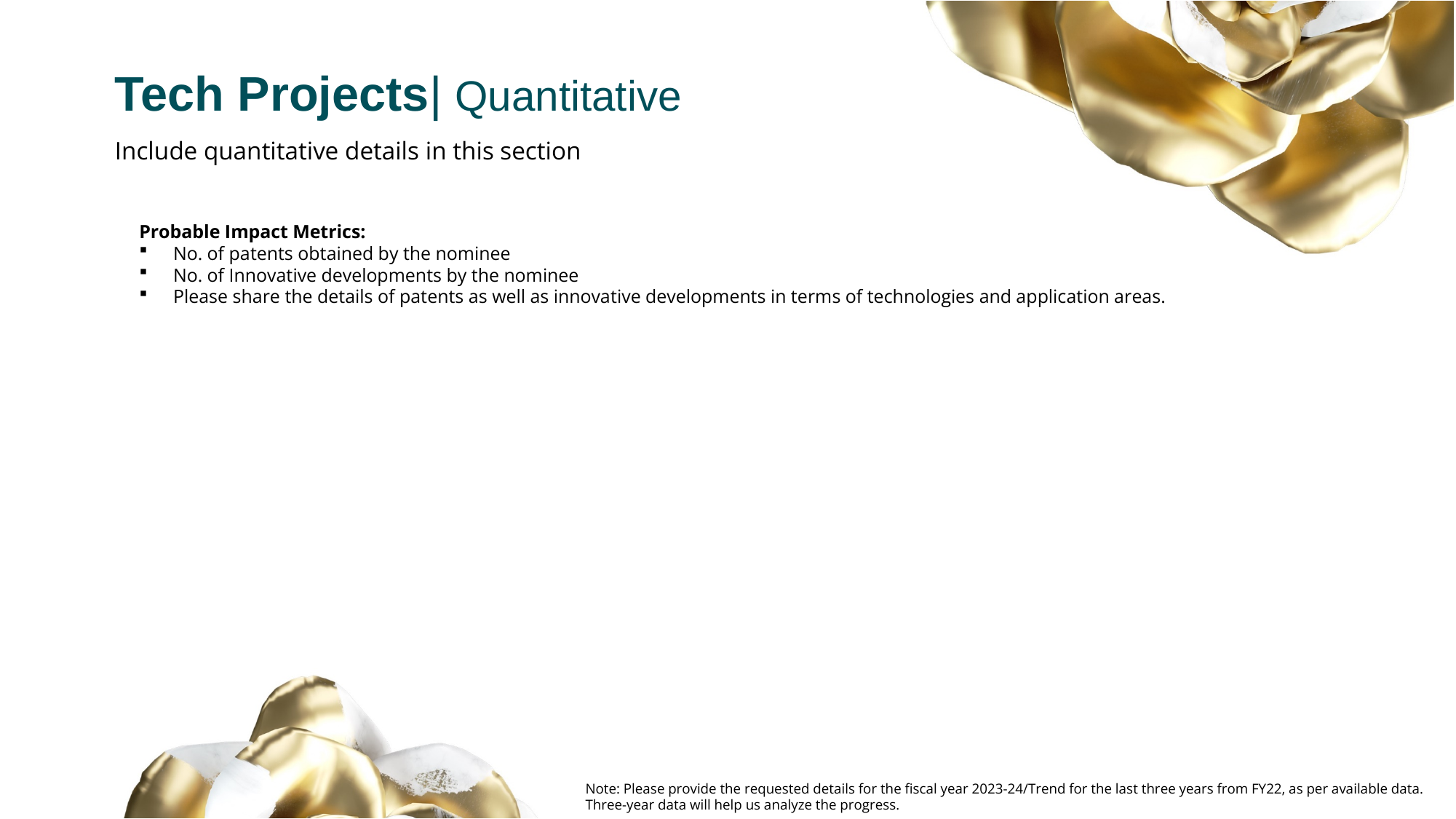

Tech Projects| Quantitative
Include quantitative details in this section
Probable Impact Metrics:
No. of patents obtained by the nominee
No. of Innovative developments by the nominee
Please share the details of patents as well as innovative developments in terms of technologies and application areas.

Note: Please provide the requested details for the fiscal year 2023-24/Trend for the last three years from FY22, as per available data. Three-year data will help us analyze the progress.